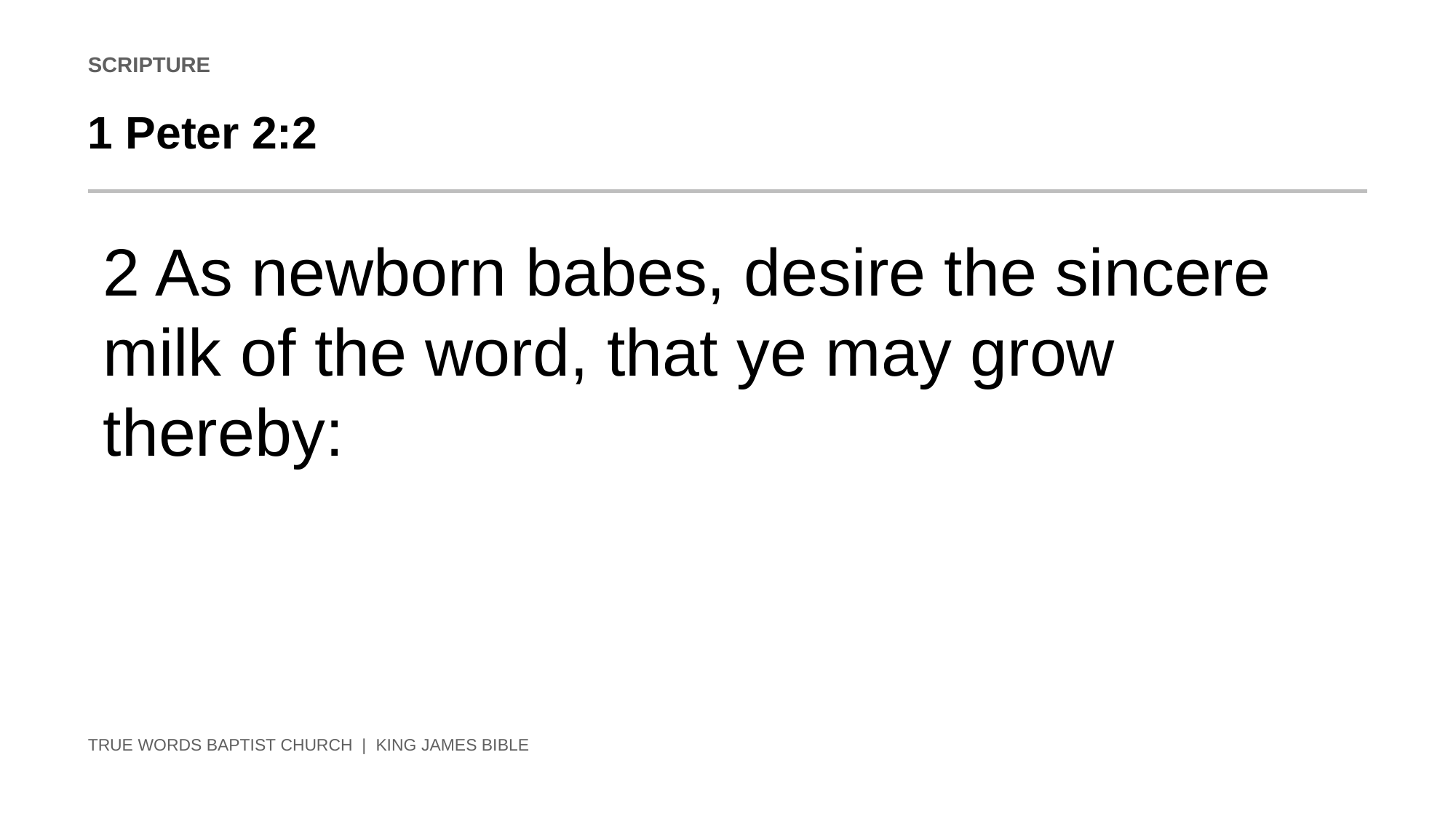

SCRIPTURE
1 Peter 2:2
2 As newborn babes, desire the sincere milk of the word, that ye may grow thereby:
TRUE WORDS BAPTIST CHURCH  |  KING JAMES BIBLE